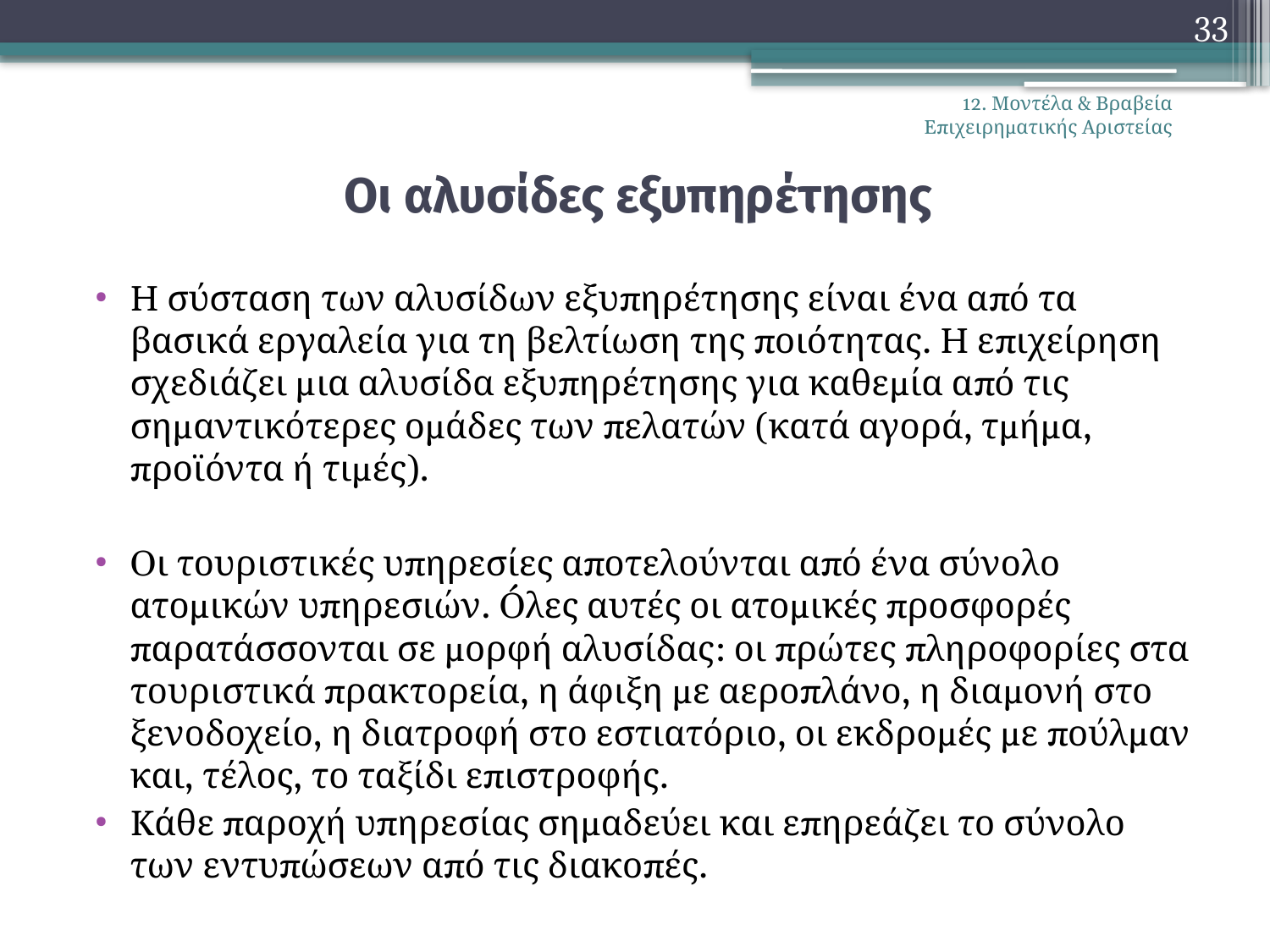

33
12. Μοντέλα & Βραβεία Επιχειρηματικής Αριστείας
# Oι αλυσίδες εξυπηρέτησης
Η σύσταση των αλυσίδων εξυπηρέτησης είναι ένα από τα βασικά εργαλεία για τη βελτίωση της ποιότητας. Η επιχείρηση σχεδιάζει μια αλυσίδα εξυπηρέτησης για καθεμία από τις σημαντικότερες ομάδες των πελατών (κατά αγορά, τμήμα, προϊόντα ή τιμές).

Οι τουριστικές υπηρεσίες αποτελούνται από ένα σύνολο ατομικών υπηρεσιών. Όλες αυτές οι ατομικές προσφορές παρατάσσονται σε μορφή αλυσίδας: οι πρώτες πληροφορίες στα τουριστικά πρακτορεία, η άφιξη με αεροπλάνο, η διαμονή στο ξενοδοχείο, η διατροφή στο εστιατόριο, οι εκδρομές με πούλμαν και, τέλος, το ταξίδι επιστροφής.
Κάθε παροχή υπηρεσίας σημαδεύει και επηρεάζει το σύνολο των εντυπώσεων από τις διακοπές.